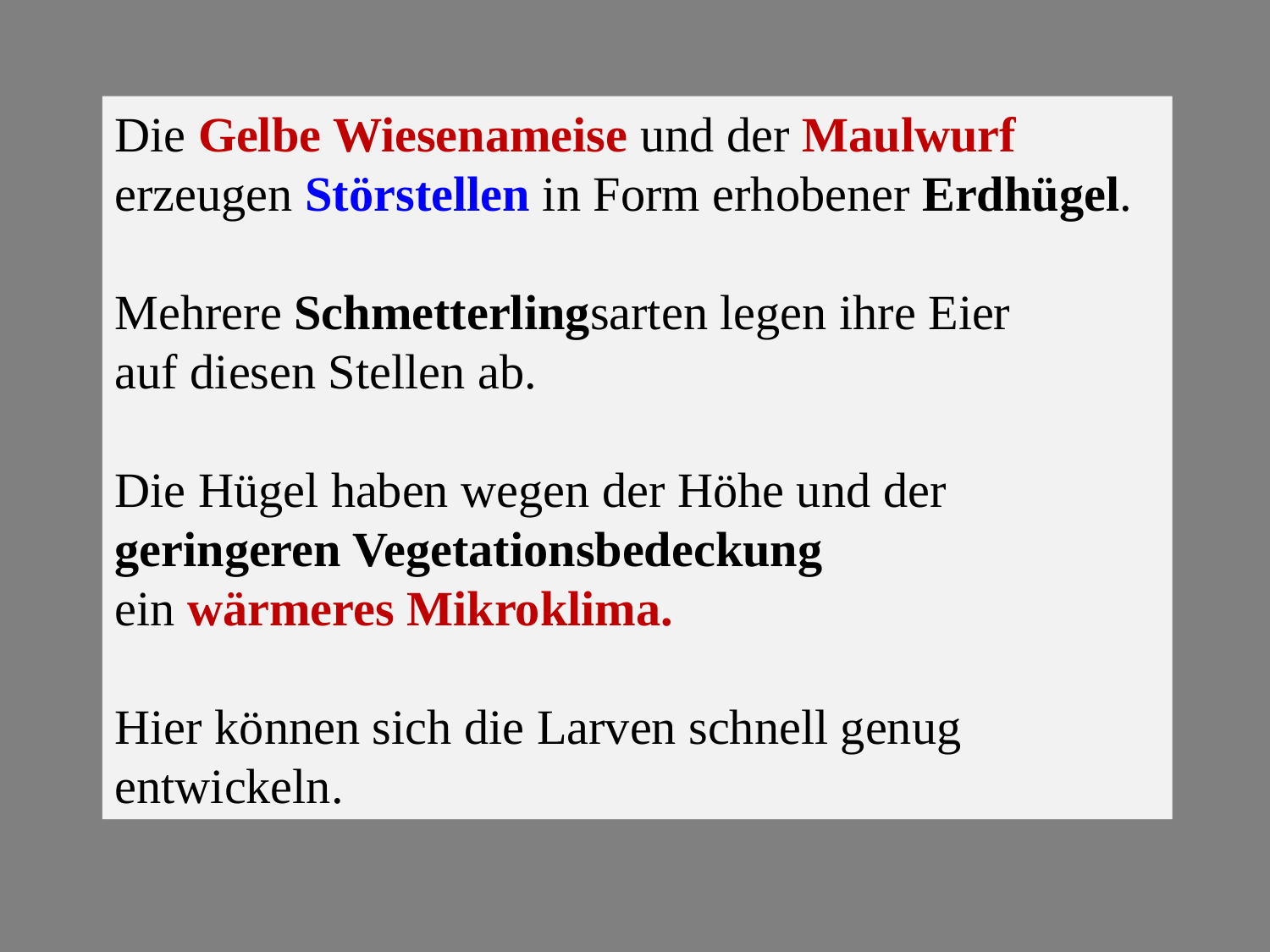

Die Gelbe Wiesenameise und der Maulwurf erzeugen Störstellen in Form erhobener Erdhügel.

Mehrere Schmetterlingsarten legen ihre Eier
auf diesen Stellen ab.

Die Hügel haben wegen der Höhe und der
geringeren Vegetationsbedeckung
ein wärmeres Mikroklima.

Hier können sich die Larven schnell genug entwickeln.